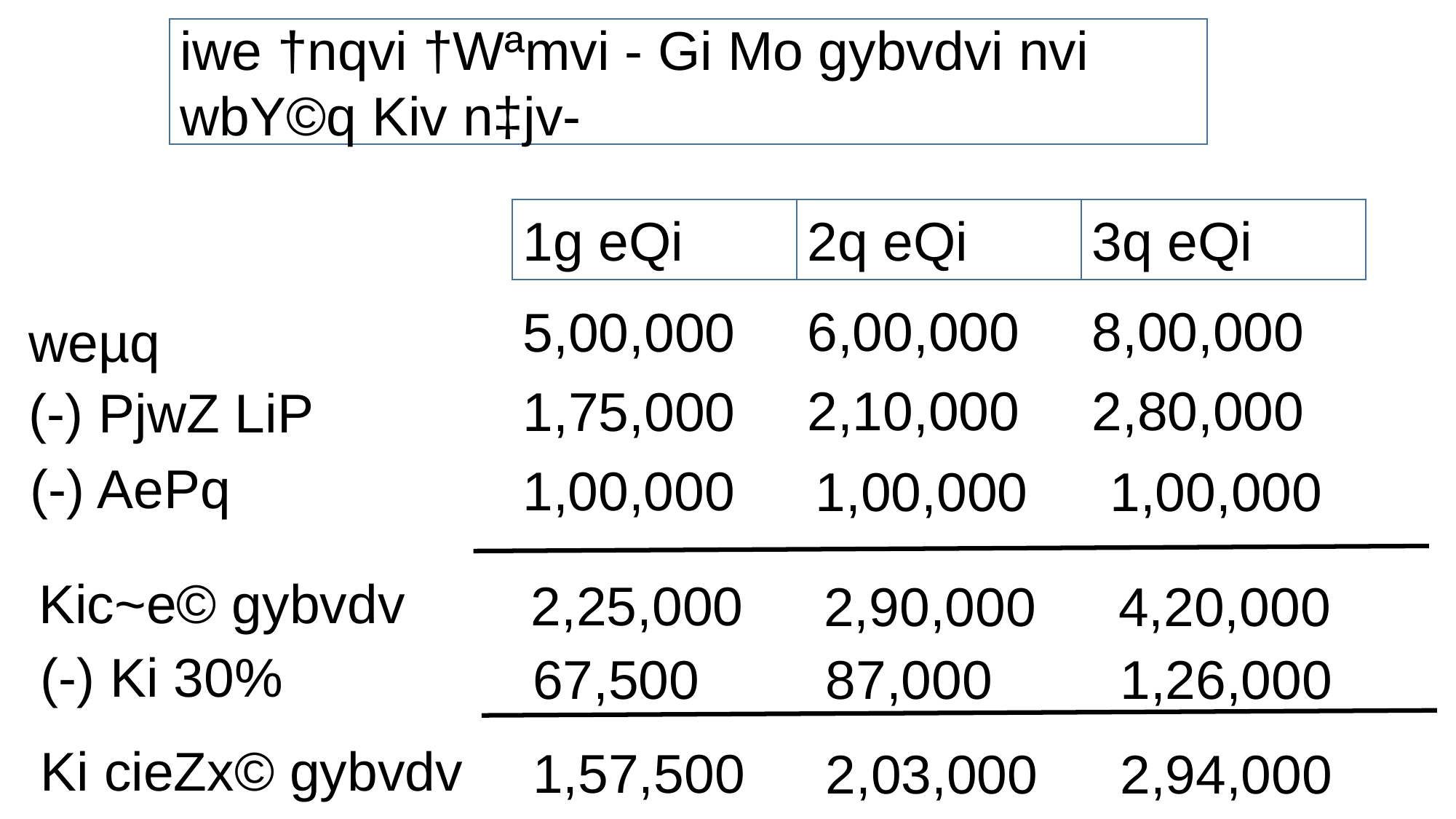

iwe †nqvi †Wªmvi - Gi Mo gybvdvi nvi wbY©q Kiv n‡jv-
1g eQi
2q eQi
3q eQi
6,00,000
8,00,000
5,00,000
weµq
2,10,000
2,80,000
1,75,000
(-) PjwZ LiP
(-) AePq
1,00,000
1,00,000
1,00,000
Kic~e© gybvdv
2,25,000
2,90,000
4,20,000
(-) Ki 30%
67,500
87,000
1,26,000
Ki cieZx© gybvdv
1,57,500
2,03,000
2,94,000